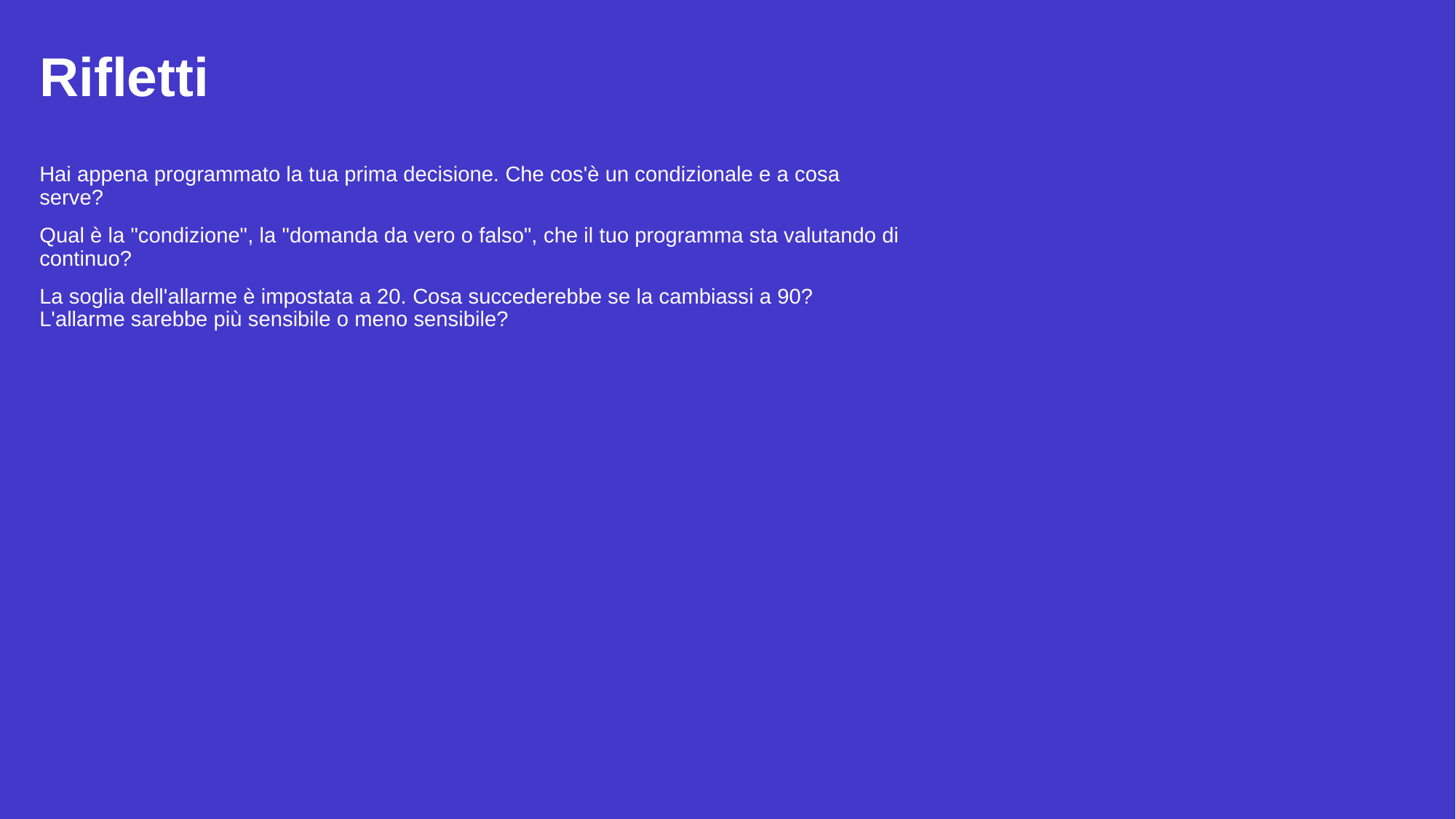

# Rifletti
Hai appena programmato la tua prima decisione. Che cos'è un condizionale e a cosa serve?
Qual è la "condizione", la "domanda da vero o falso", che il tuo programma sta valutando di continuo?
La soglia dell'allarme è impostata a 20. Cosa succederebbe se la cambiassi a 90? L'allarme sarebbe più sensibile o meno sensibile?